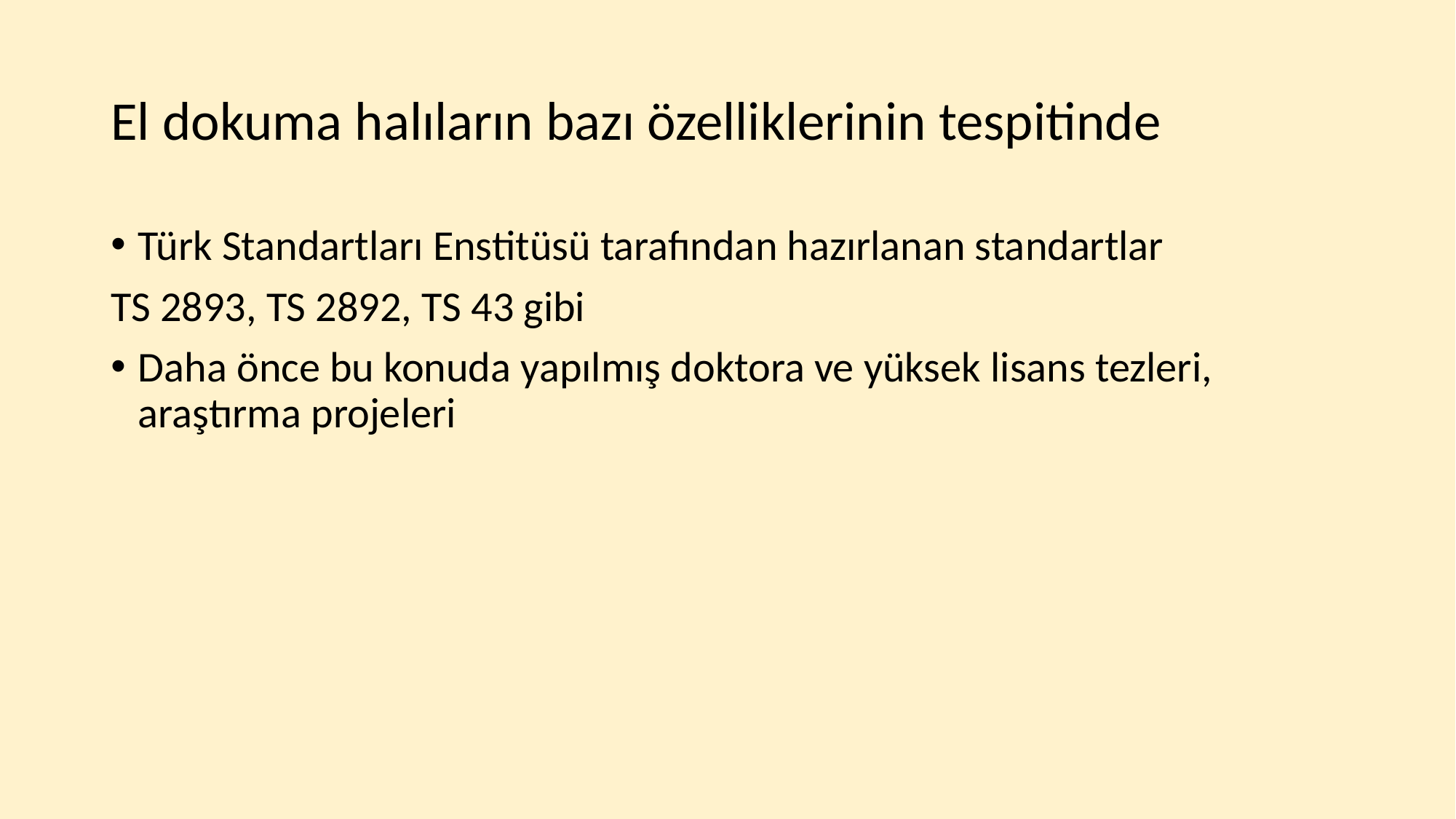

# El dokuma halıların bazı özelliklerinin tespitinde
Türk Standartları Enstitüsü tarafından hazırlanan standartlar
TS 2893, TS 2892, TS 43 gibi
Daha önce bu konuda yapılmış doktora ve yüksek lisans tezleri, araştırma projeleri